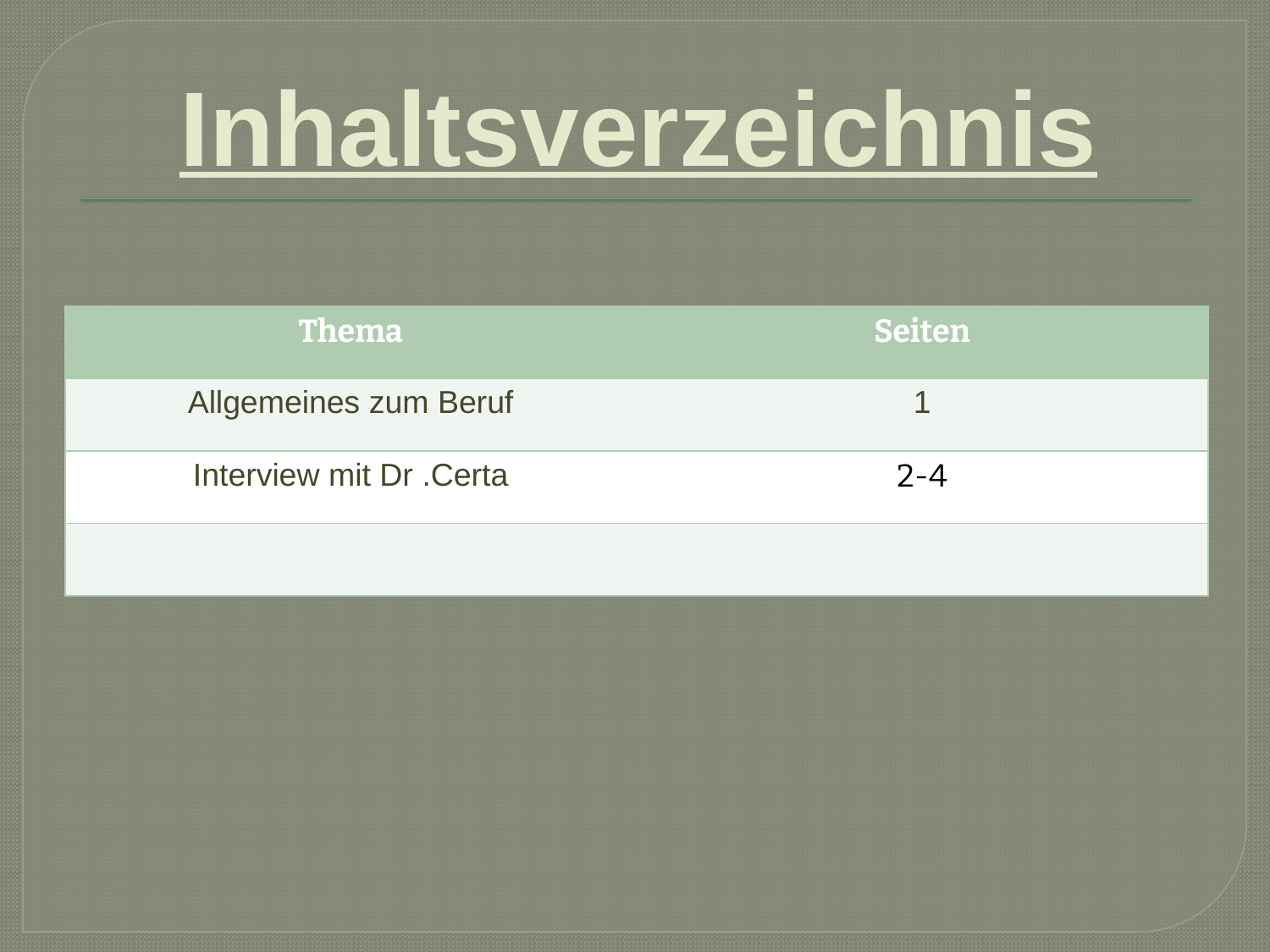

# Inhaltsverzeichnis
| Thema | Seiten |
| --- | --- |
| Allgemeines zum Beruf | 1 |
| Interview mit Dr .Certa | 2-4 |
|  |  |